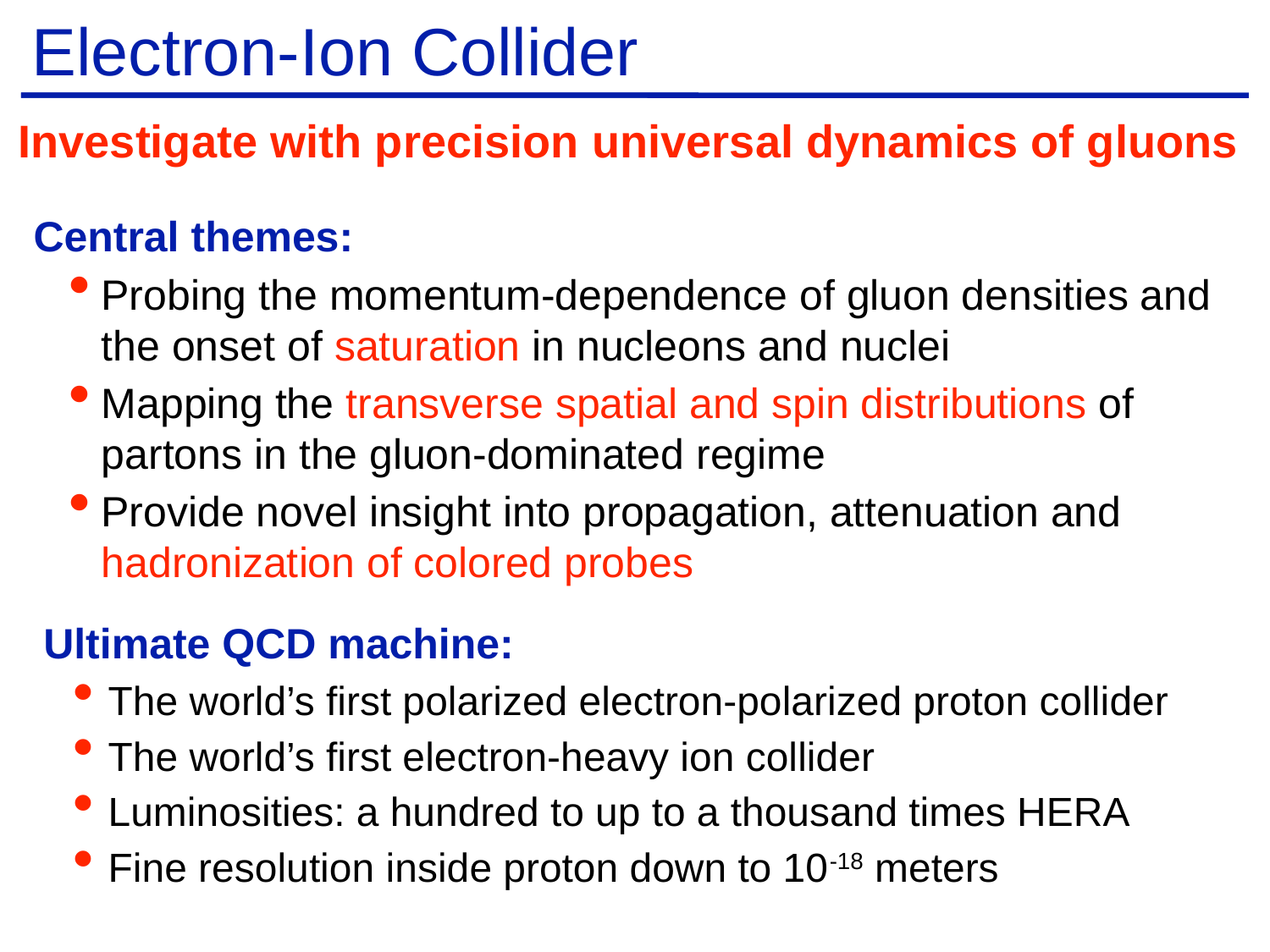

# Electron-Ion Collider

Investigate with precision universal dynamics of gluons
Central themes:
Probing the momentum-dependence of gluon densities and the onset of saturation in nucleons and nuclei
Mapping the transverse spatial and spin distributions of partons in the gluon-dominated regime
Provide novel insight into propagation, attenuation and hadronization of colored probes
Ultimate QCD machine:
The world’s first polarized electron-polarized proton collider
The world’s first electron-heavy ion collider
Luminosities: a hundred to up to a thousand times HERA
Fine resolution inside proton down to 10-18 meters
23